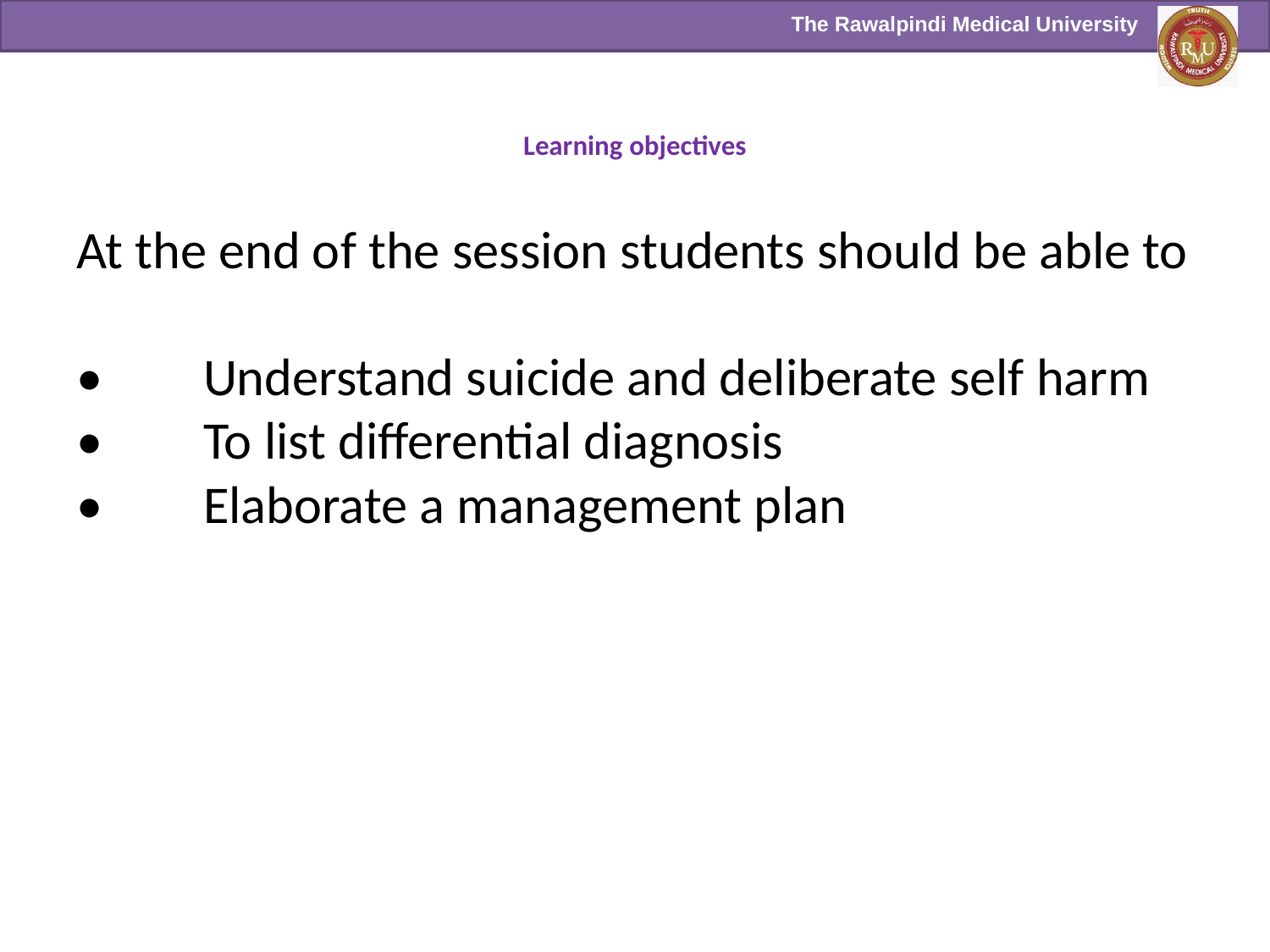

# Learning objectives
At the end of the session students should be able to

•	Understand suicide and deliberate self harm
•	To list differential diagnosis
•	Elaborate a management plan